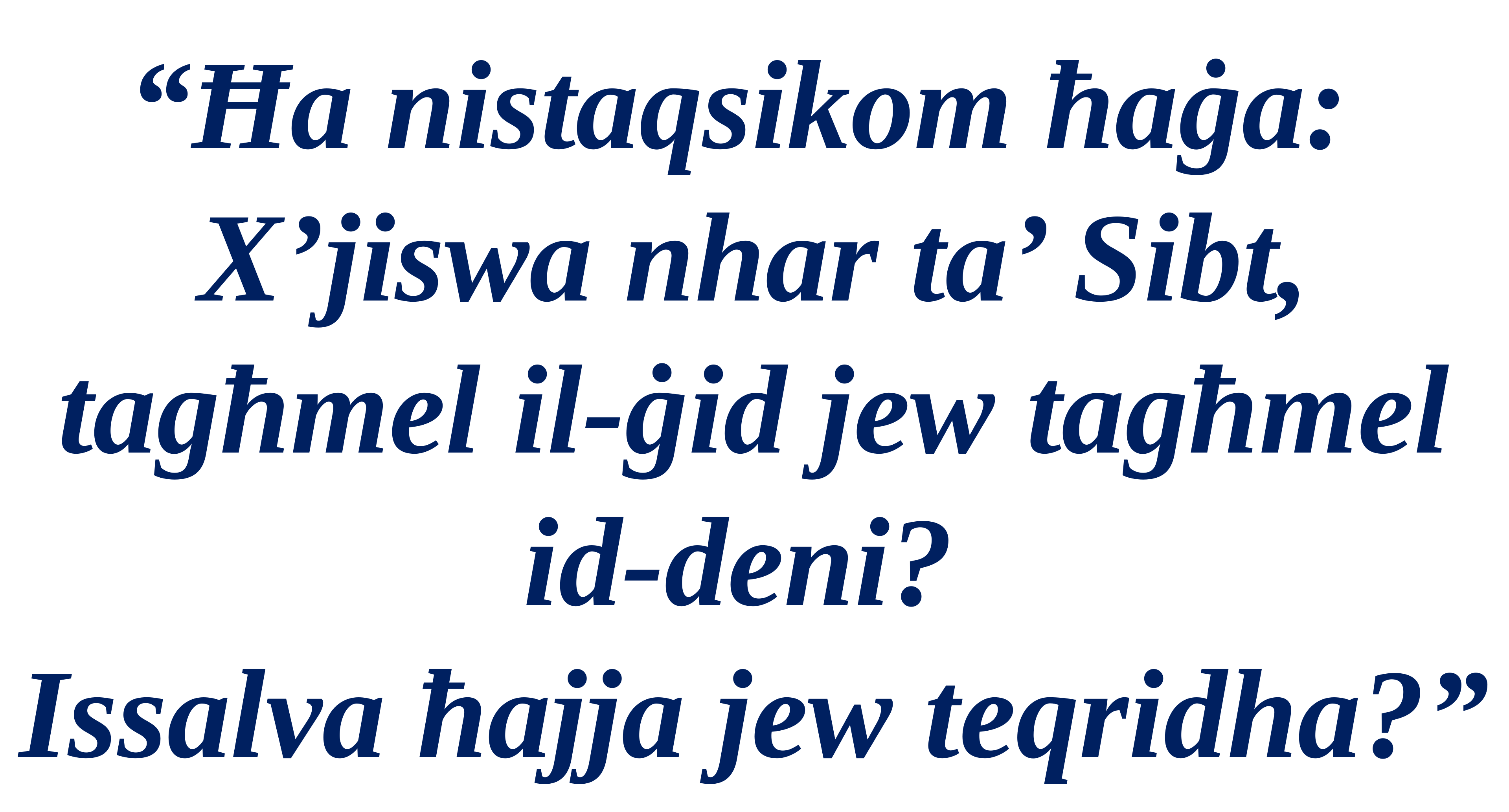

“Ħa nistaqsikom ħaġa:
X’jiswa nhar ta’ Sibt, tagħmel il-ġid jew tagħmel id-deni?
Issalva ħajja jew teqridha?”